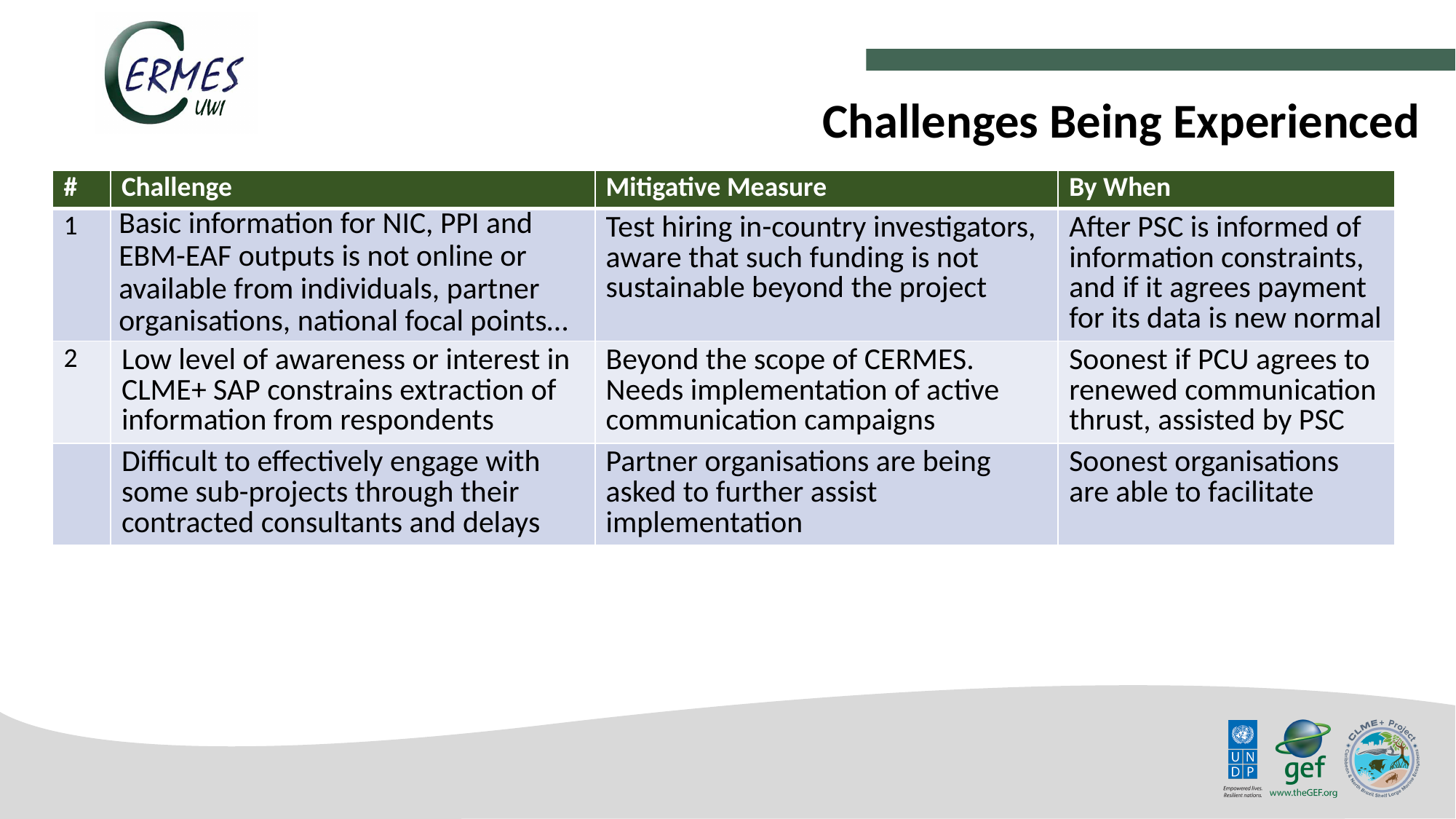

Challenges Being Experienced
| # | Challenge | Mitigative Measure | By When |
| --- | --- | --- | --- |
| 1 | Basic information for NIC, PPI and EBM-EAF outputs is not online or available from individuals, partner organisations, national focal points… | Test hiring in-country investigators, aware that such funding is not sustainable beyond the project | After PSC is informed of information constraints, and if it agrees payment for its data is new normal |
| 2 | Low level of awareness or interest in CLME+ SAP constrains extraction of information from respondents | Beyond the scope of CERMES. Needs implementation of active communication campaigns | Soonest if PCU agrees to renewed communication thrust, assisted by PSC |
|  | Difficult to effectively engage with some sub-projects through their contracted consultants and delays | Partner organisations are being asked to further assist implementation | Soonest organisations are able to facilitate |